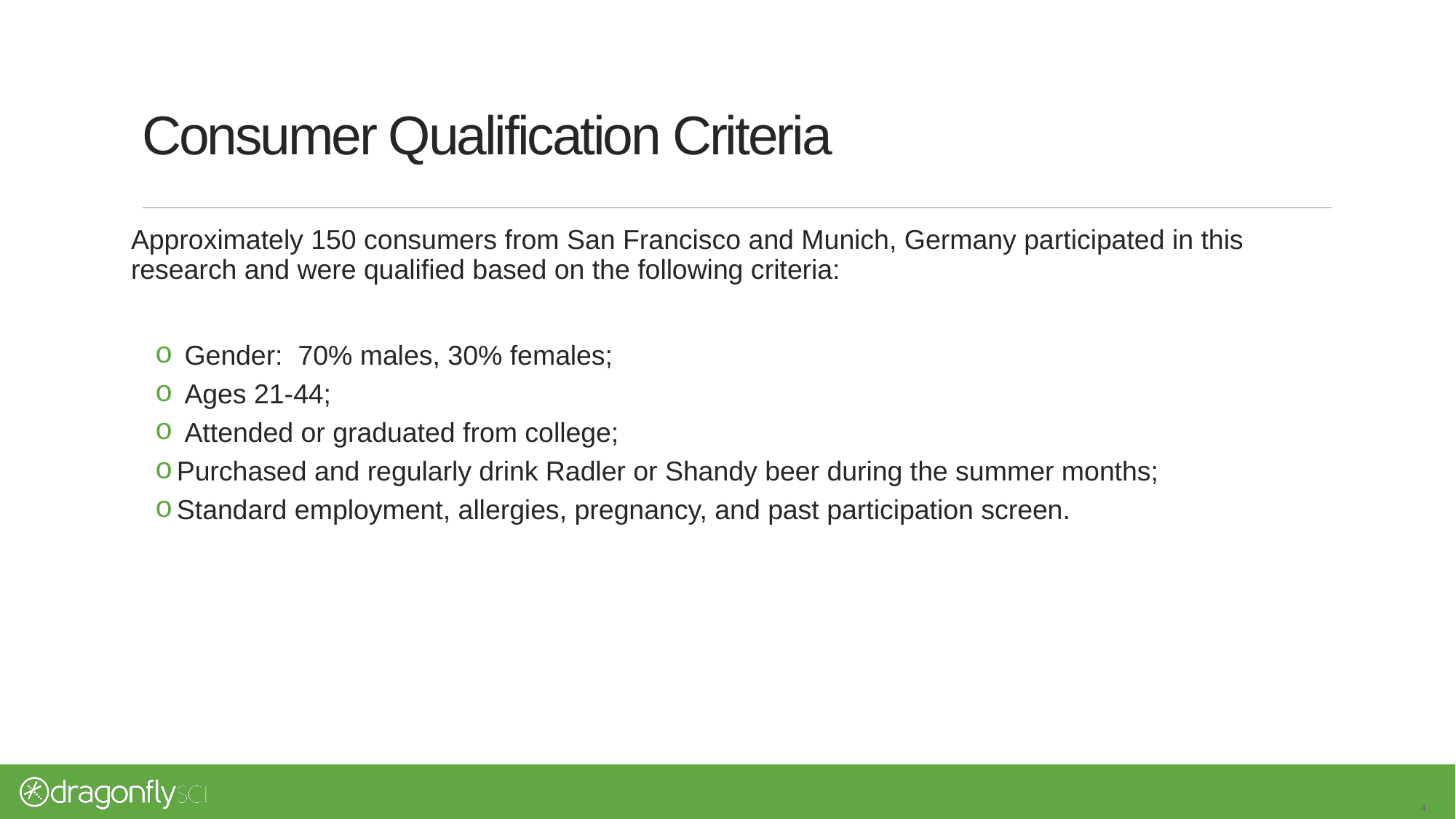

# Consumer Qualification Criteria
Approximately 150 consumers from San Francisco and Munich, Germany participated in this research and were qualified based on the following criteria:

 Gender:  70% males, 30% females;
 Ages 21-44;
 Attended or graduated from college;
Purchased and regularly drink Radler or Shandy beer during the summer months;
Standard employment, allergies, pregnancy, and past participation screen.
40